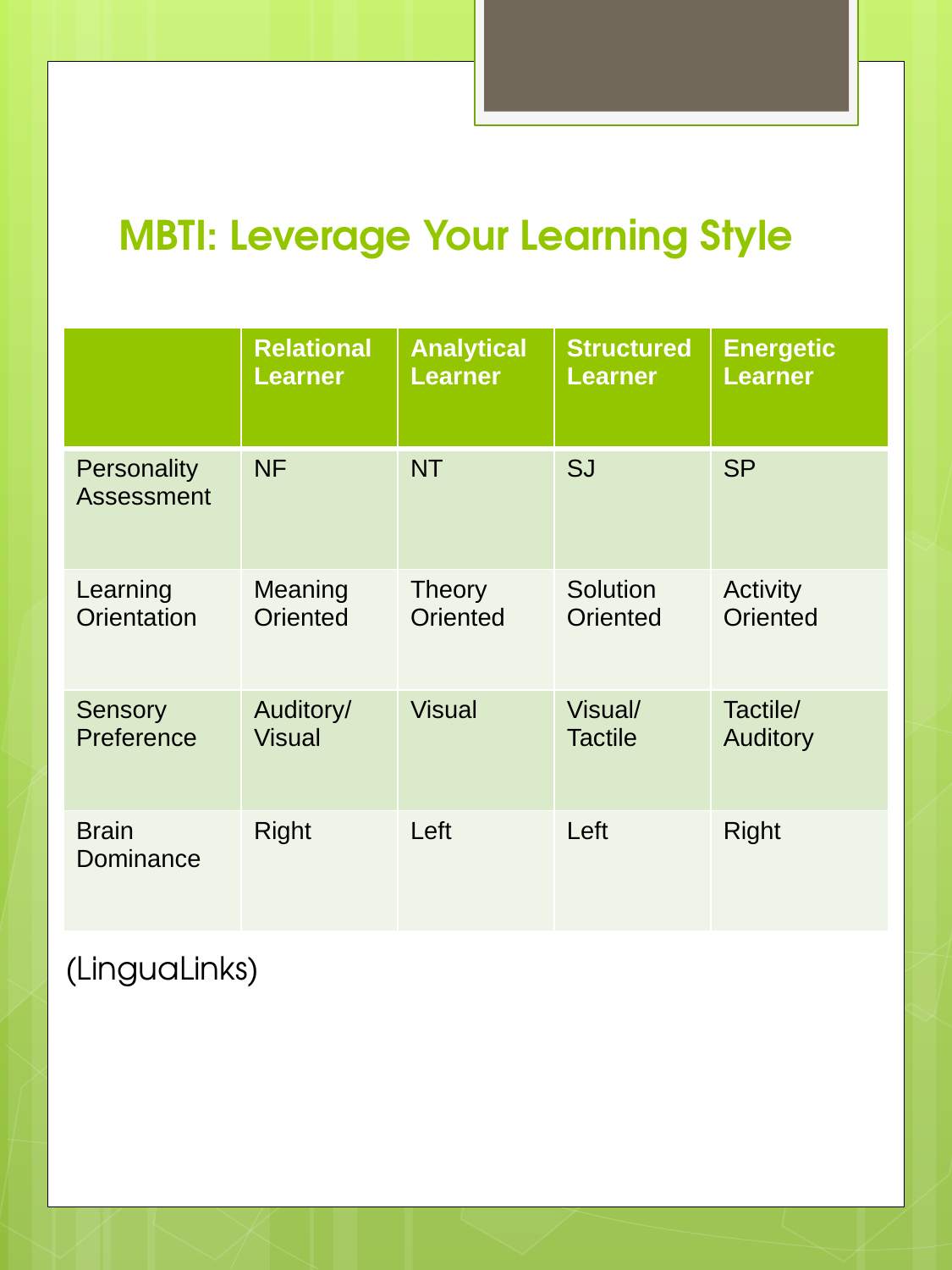

# MBTI: Leverage Your Learning Style
|  | Relational Learner | Analytical Learner | Structured Learner | Energetic Learner |
| --- | --- | --- | --- | --- |
| Personality Assessment | NF | NT | SJ | SP |
| Learning Orientation | Meaning Oriented | Theory Oriented | Solution Oriented | Activity Oriented |
| Sensory Preference | Auditory/ Visual | Visual | Visual/ Tactile | Tactile/ Auditory |
| Brain Dominance | Right | Left | Left | Right |
(LinguaLinks)